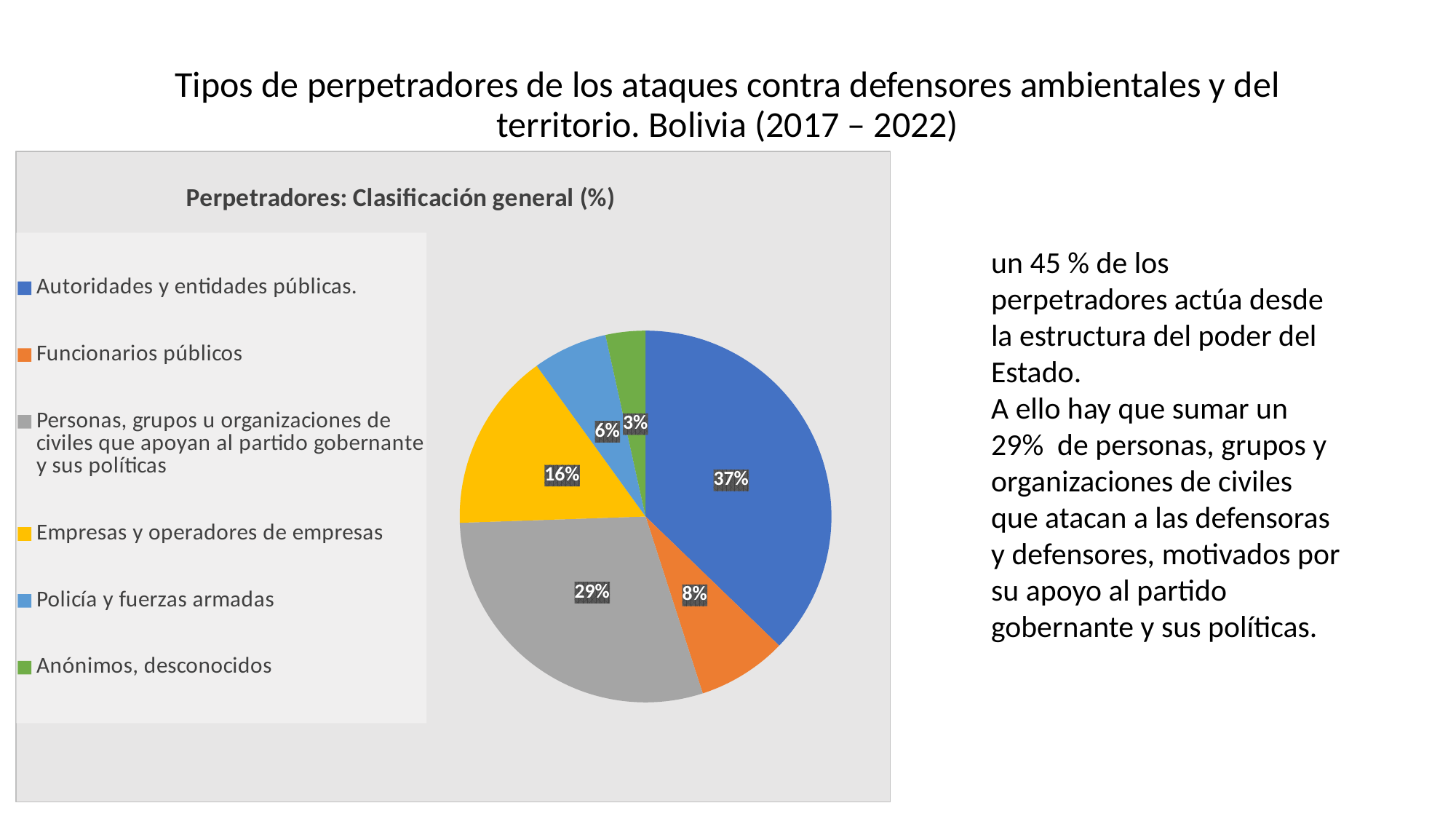

# Tipos de perpetradores de los ataques contra defensores ambientales y del territorio. Bolivia (2017 – 2022)

### Chart: Perpetradores: Clasificación general (%)

| Category |  |
|---|---|
| Autoridades y entidades públicas.  | 37.22943722943723 |
| Funcionarios públicos | 7.792207792207792 |
| Personas, grupos u organizaciones de civiles que apoyan al partido gobernante y sus políticas | 29.437229437229437 |
| Empresas y operadores de empresas | 15.584415584415584 |
| Policía y fuerzas armadas | 6.4935064935064934 |
| Anónimos, desconocidos | 3.463203463203463 |
un 45 % de los perpetradores actúa desde la estructura del poder del Estado.
A ello hay que sumar un 29%  de personas, grupos y organizaciones de civiles que atacan a las defensoras y defensores, motivados por su apoyo al partido gobernante y sus políticas.